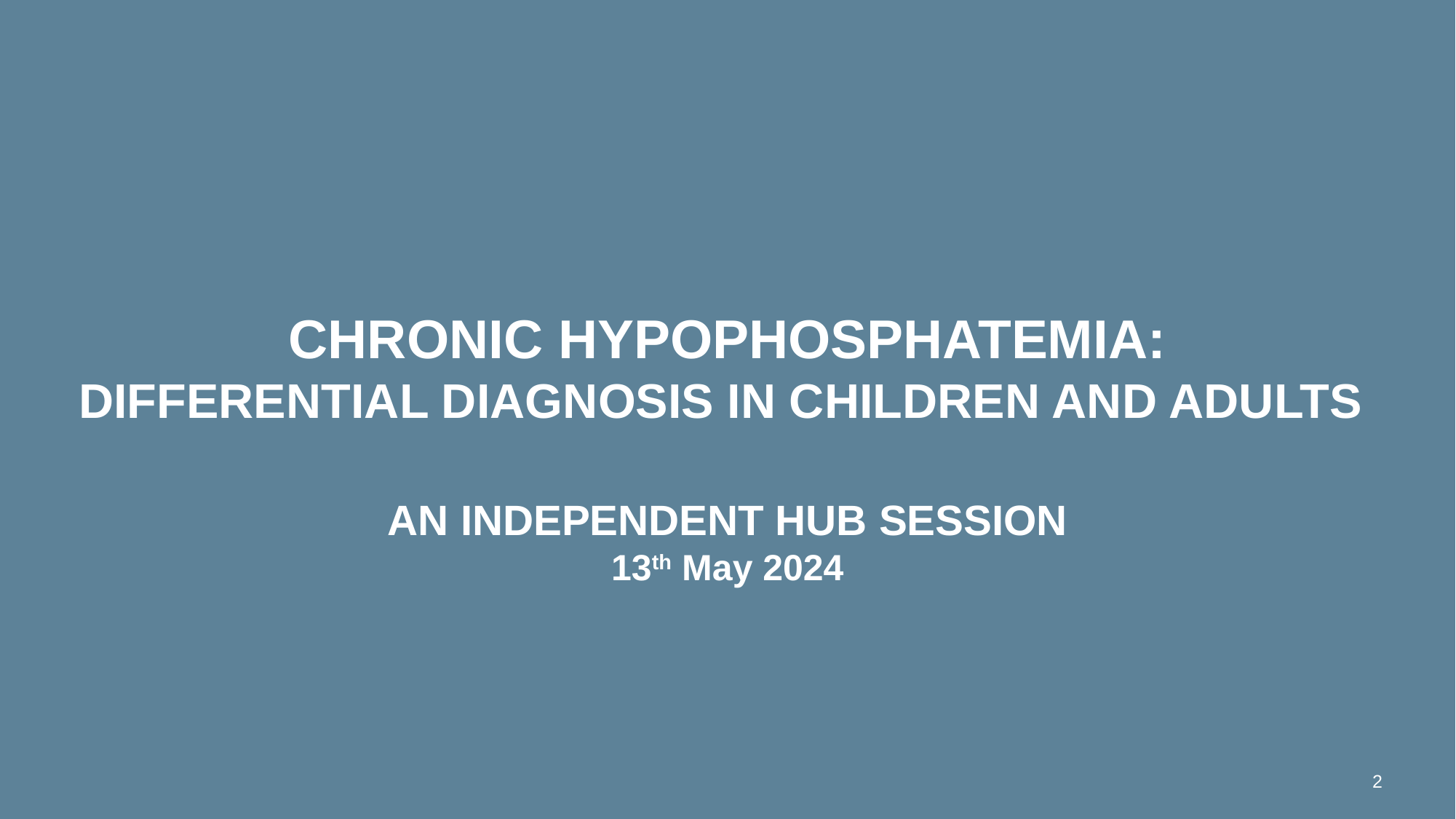

# chronic hypophosphatemia: differential diagnosis in children and adults An independent hub session 13th May 2024
2